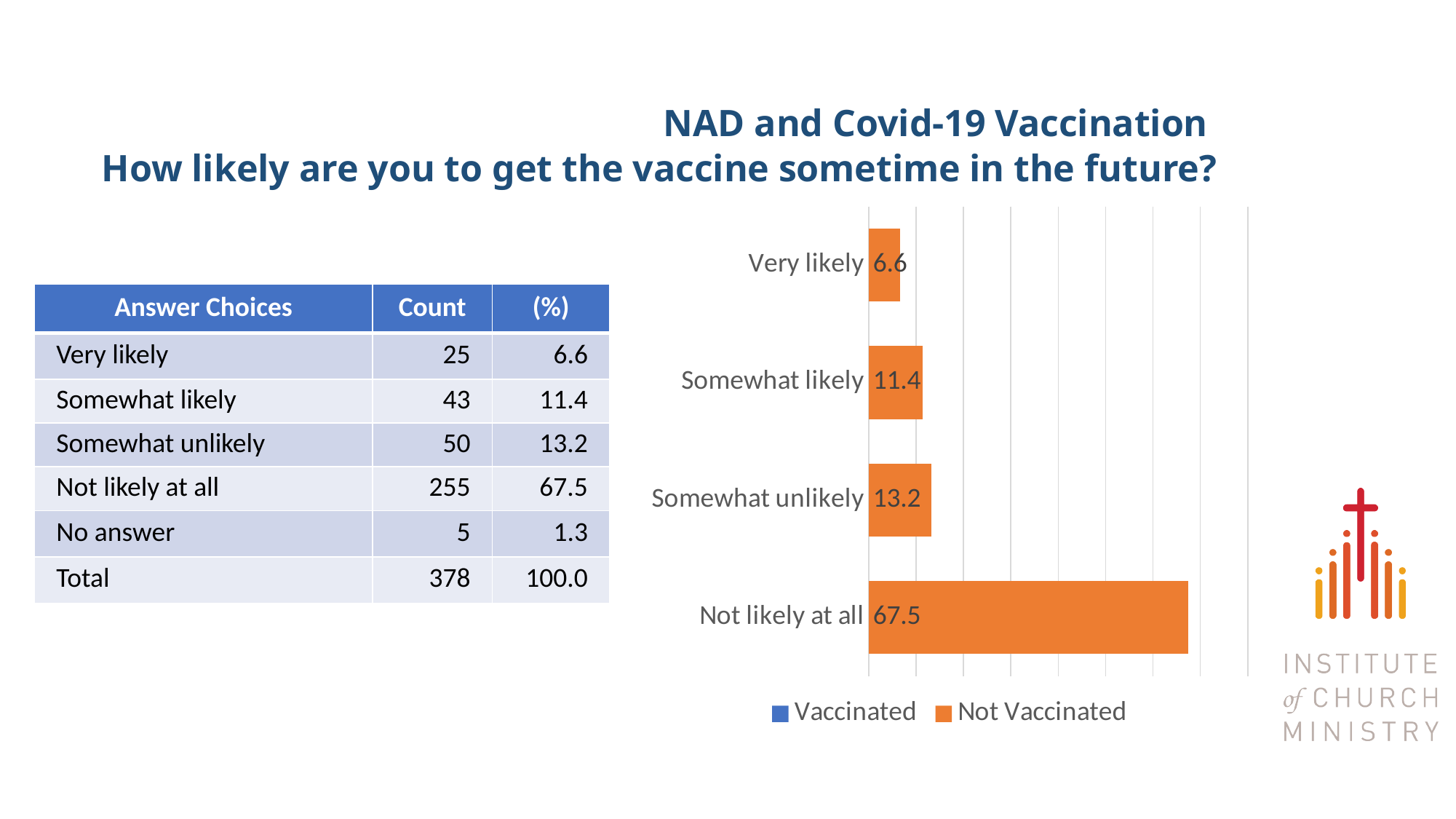

# NAD and Covid-19 Vaccination How likely are you to get the vaccine sometime in the future?

### Chart

| Category | Vaccinated | Not Vaccinated |
|---|---|---|
| Very likely | None | 6.613756613756613 |
| Somewhat likely | None | 11.375661375661375 |
| Somewhat unlikely | None | 13.227513227513226 |
| Not likely at all | None | 67.46031746031747 |
| Answer Choices | Count | (%) |
| --- | --- | --- |
| Very likely | 25 | 6.6 |
| Somewhat likely | 43 | 11.4 |
| Somewhat unlikely | 50 | 13.2 |
| Not likely at all | 255 | 67.5 |
| No answer | 5 | 1.3 |
| Total | 378 | 100.0 |